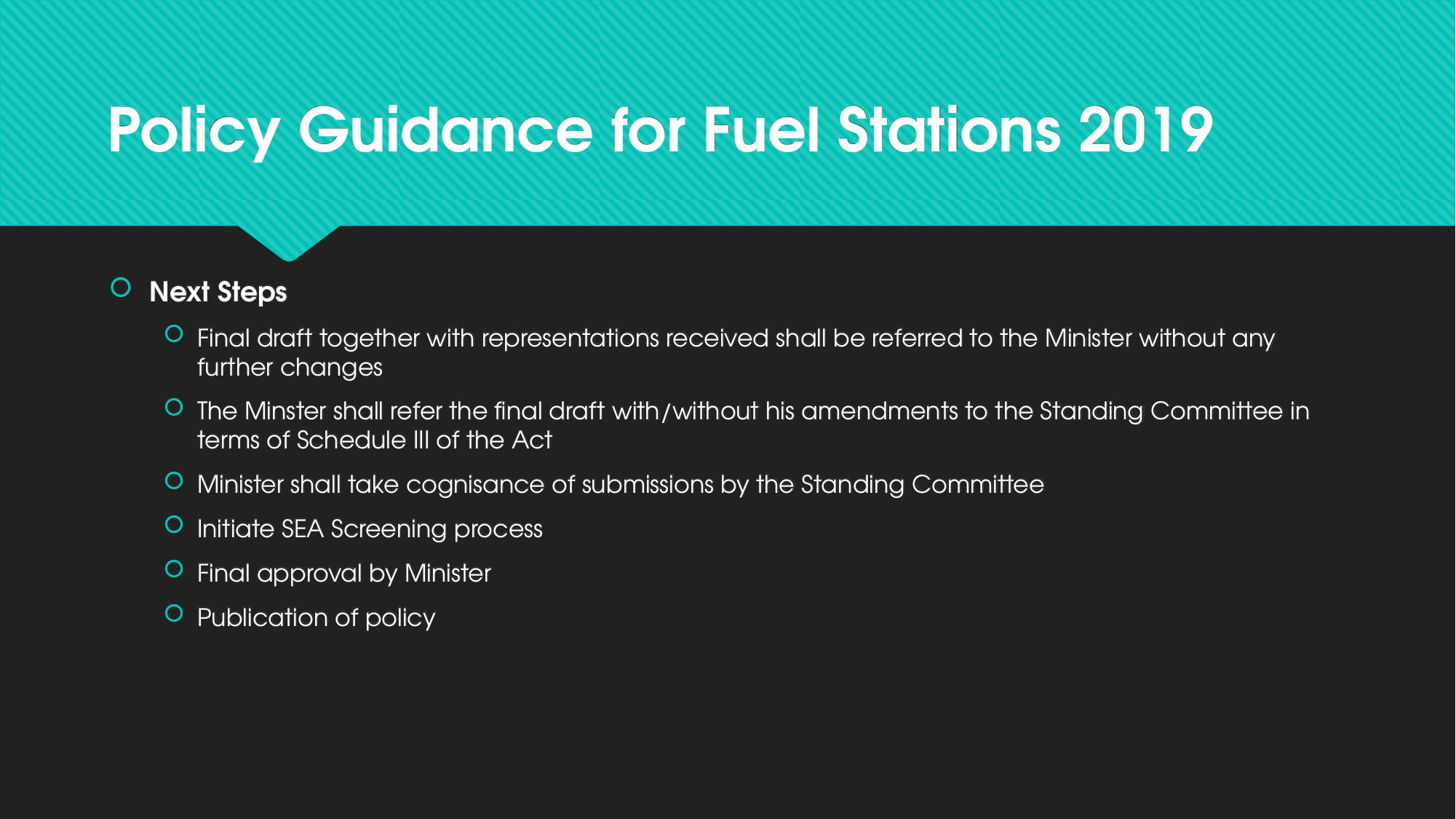

# Policy Guidance for Fuel Stations 2019
Next Steps
Final draft together with representations received shall be referred to the Minister without any further changes
The Minster shall refer the final draft with/without his amendments to the Standing Committee in terms of Schedule III of the Act
Minister shall take cognisance of submissions by the Standing Committee
Initiate SEA Screening process
Final approval by Minister
Publication of policy